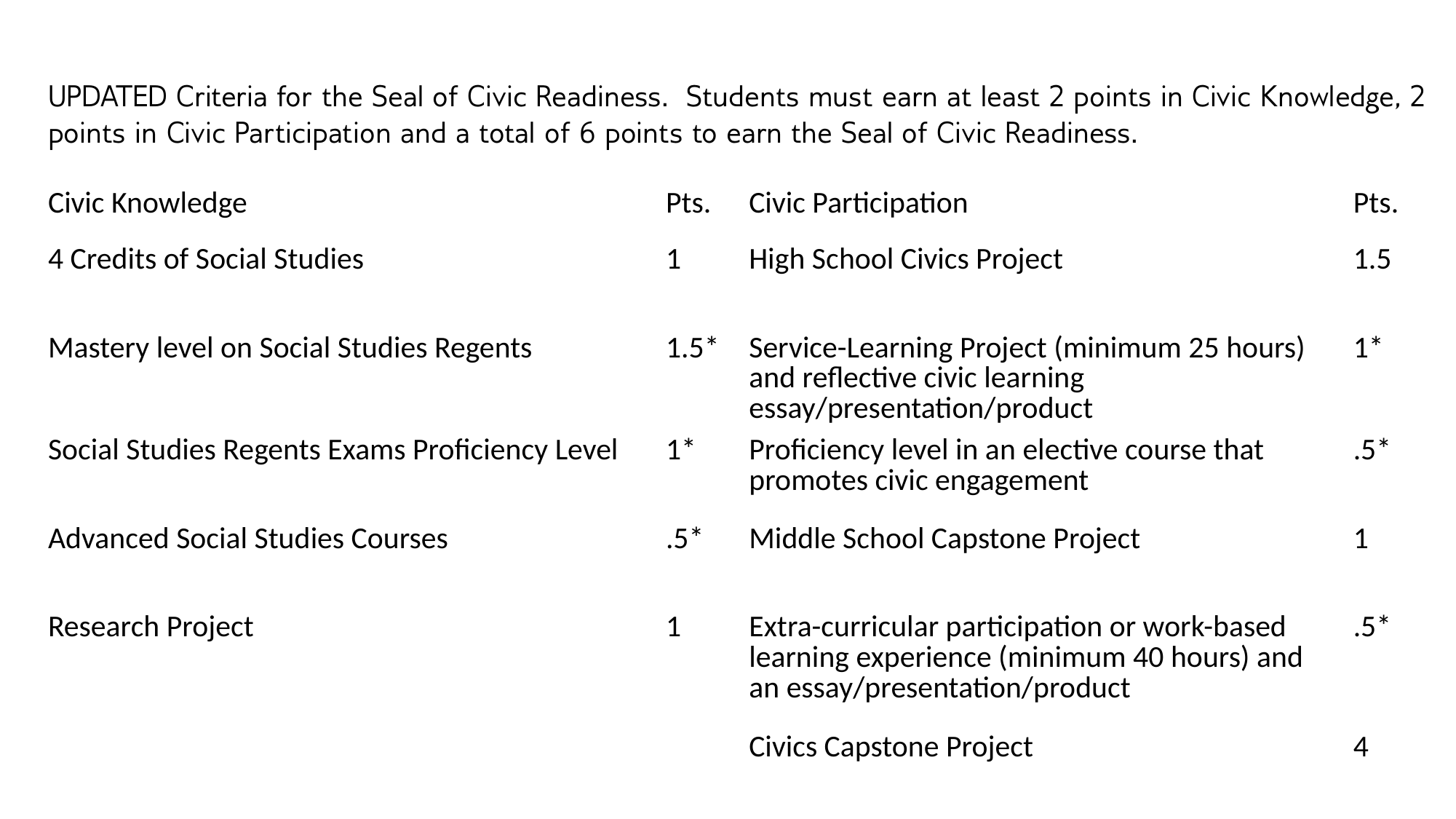

UPDATED Criteria for the Seal of Civic Readiness.  Students must earn at least 2 points in Civic Knowledge, 2 points in Civic Participation and a total of 6 points to earn the Seal of Civic Readiness.
| Civic Knowledge | Pts. | Civic Participation | Pts. |
| --- | --- | --- | --- |
| 4 Credits of Social Studies | 1 | High School Civics Project | 1.5 |
| Mastery level on Social Studies Regents | 1.5\* | Service-Learning Project (minimum 25 hours) and reflective civic learning essay/presentation/product | 1\* |
| Social Studies Regents Exams Proficiency Level | 1\* | Proficiency level in an elective course that promotes civic engagement | .5\* |
| Advanced Social Studies Courses | .5\* | Middle School Capstone Project | 1 |
| Research Project | 1 | Extra-curricular participation or work-based learning experience (minimum 40 hours) and an essay/presentation/product | .5\* |
|  |  | Civics Capstone Project | 4 |